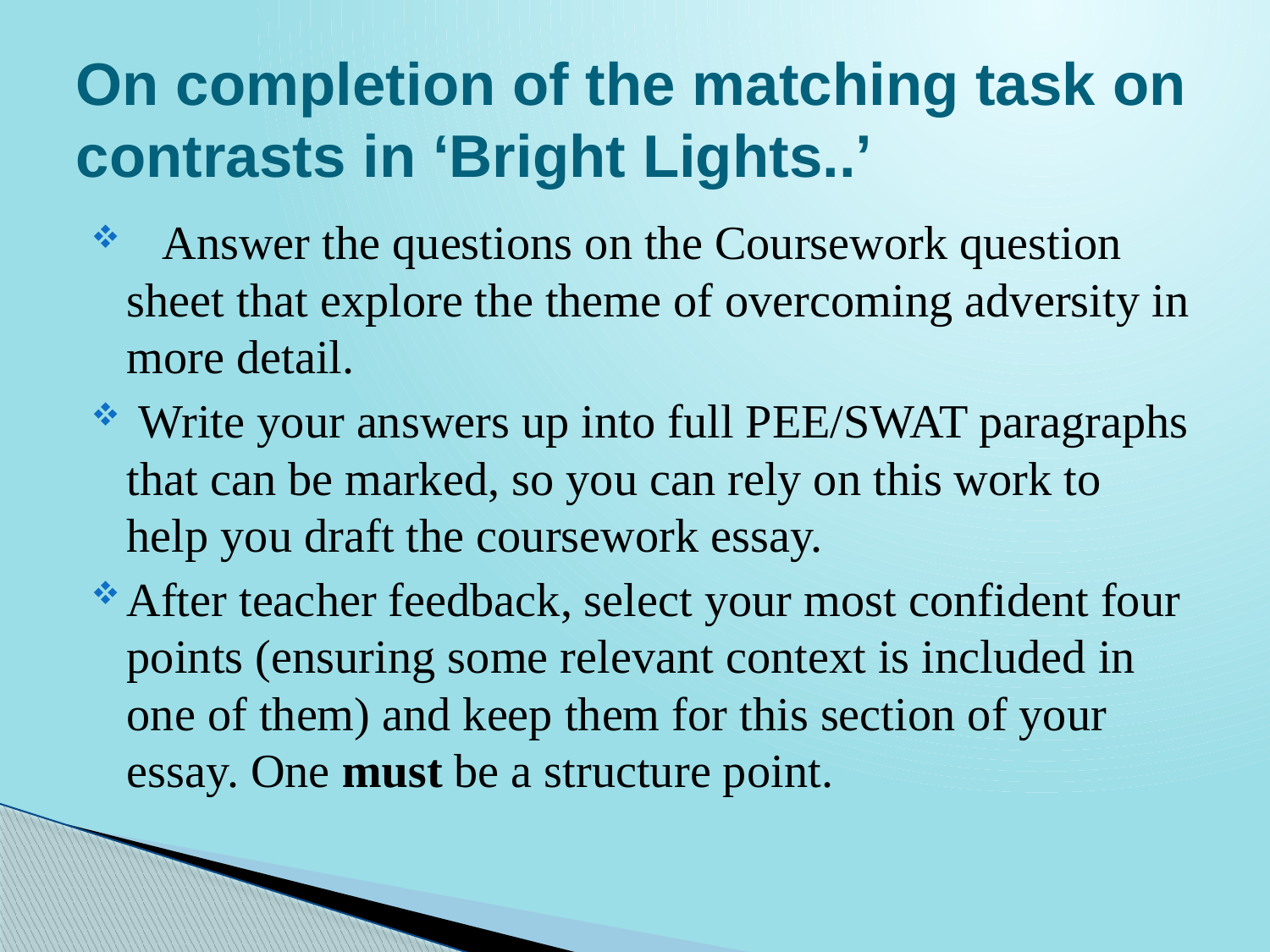

# On completion of the matching task on contrasts in ‘Bright Lights..’
   Answer the questions on the Coursework question sheet that explore the theme of overcoming adversity in more detail.
 Write your answers up into full PEE/SWAT paragraphs that can be marked, so you can rely on this work to help you draft the coursework essay.
After teacher feedback, select your most confident four points (ensuring some relevant context is included in one of them) and keep them for this section of your essay. One must be a structure point.